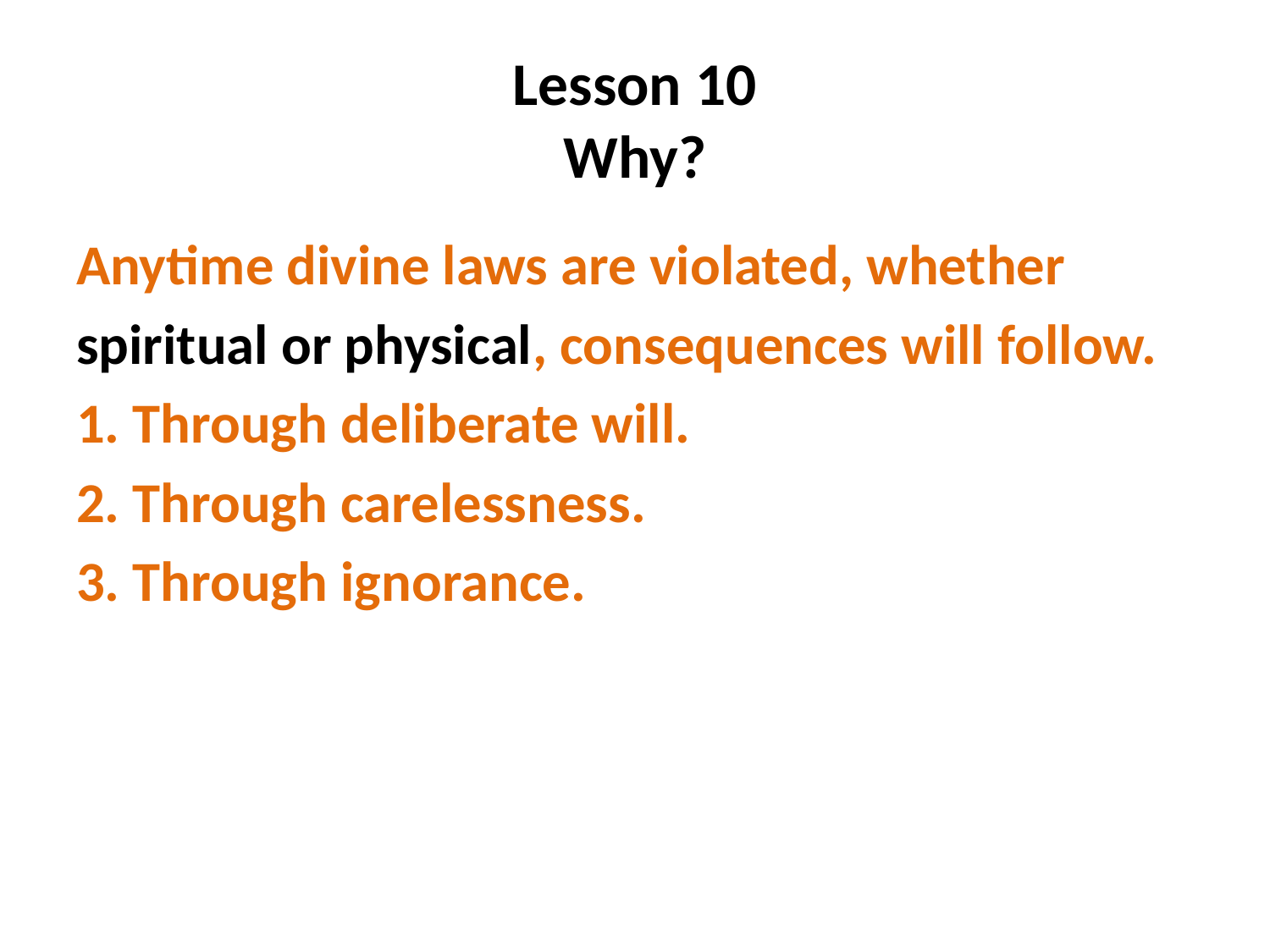

# Lesson 10 Why?
Anytime divine laws are violated, whether
spiritual or physical, consequences will follow.
1. Through deliberate will.
2. Through carelessness.
3. Through ignorance.